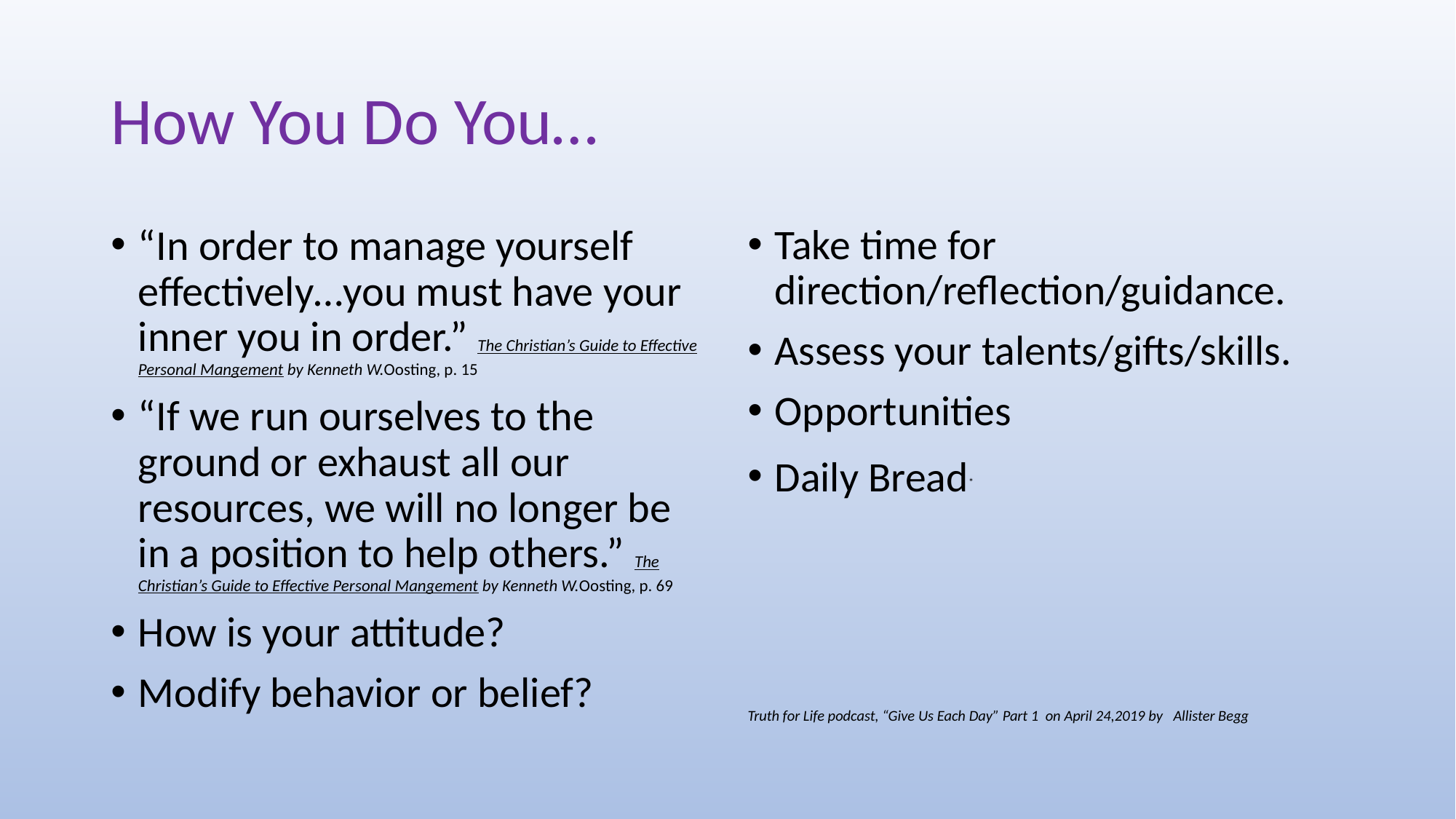

# How You Do You…
“In order to manage yourself effectively…you must have your inner you in order.” The Christian’s Guide to Effective Personal Mangement by Kenneth W.Oosting, p. 15
“If we run ourselves to the ground or exhaust all our resources, we will no longer be in a position to help others.” The Christian’s Guide to Effective Personal Mangement by Kenneth W.Oosting, p. 69
How is your attitude?
Modify behavior or belief?
Take time for direction/reflection/guidance.
Assess your talents/gifts/skills.
Opportunities
Daily Bread*

Truth for Life podcast, “Give Us Each Day” Part 1  on April 24,2019 by Allister Begg